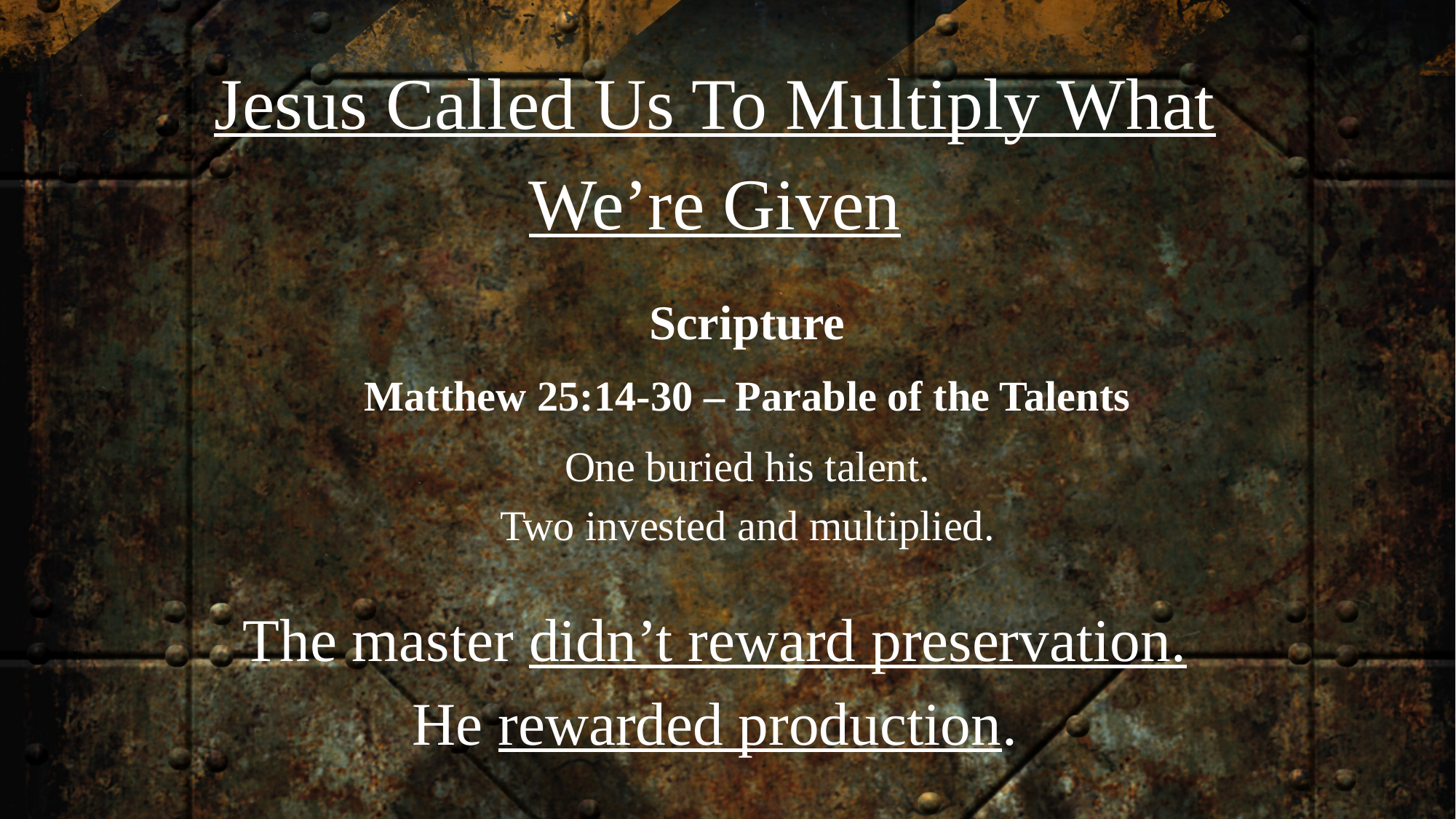

Jesus Called Us To Multiply What We’re Given
Scripture
Matthew 25:14-30 – Parable of the Talents
One buried his talent.
Two invested and multiplied.
The master didn’t reward preservation.
He rewarded production.